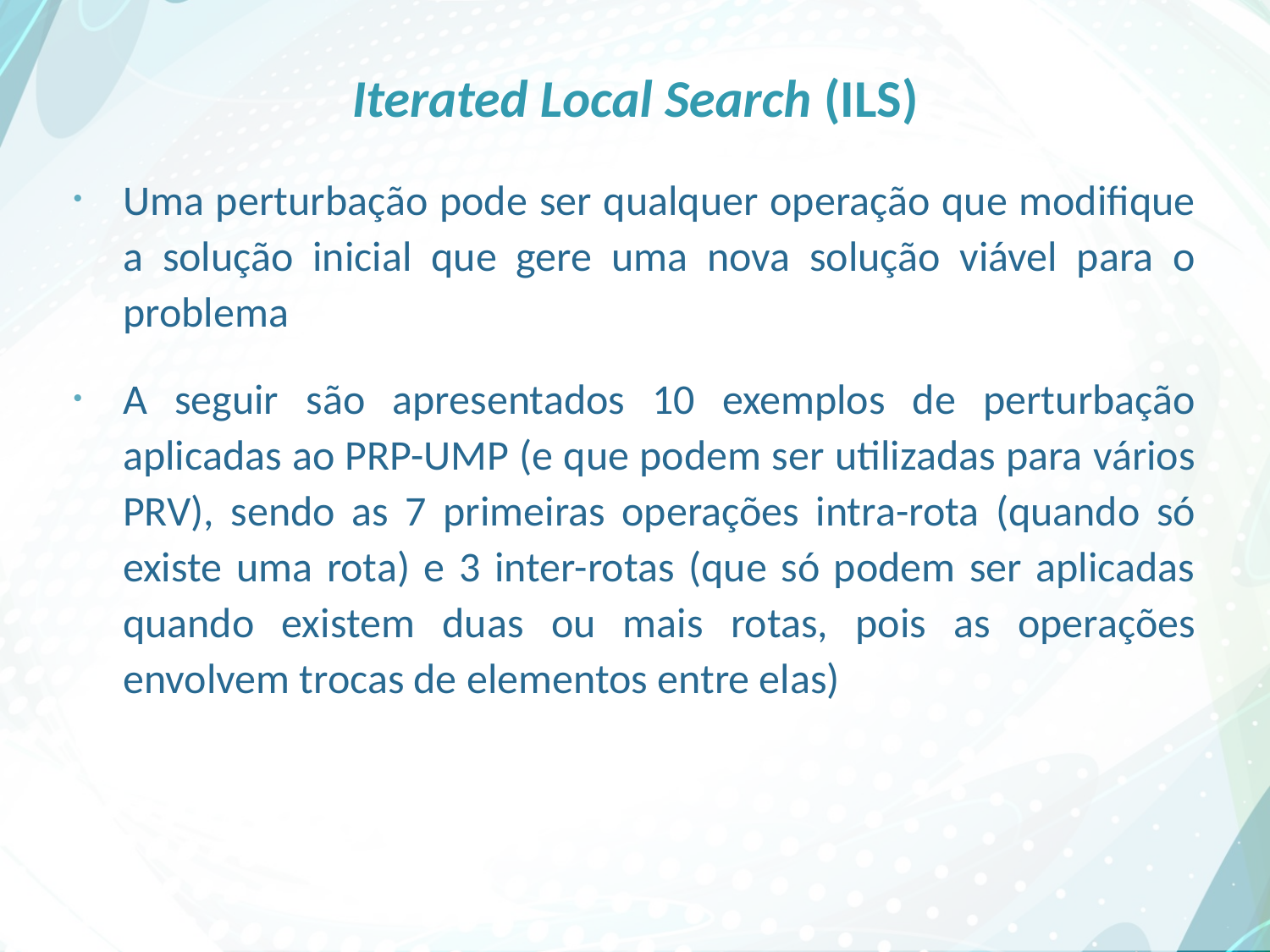

# Iterated Local Search (ILS)
Uma perturbação pode ser qualquer operação que modifique a solução inicial que gere uma nova solução viável para o problema
A seguir são apresentados 10 exemplos de perturbação aplicadas ao PRP-UMP (e que podem ser utilizadas para vários PRV), sendo as 7 primeiras operações intra-rota (quando só existe uma rota) e 3 inter-rotas (que só podem ser aplicadas quando existem duas ou mais rotas, pois as operações envolvem trocas de elementos entre elas)